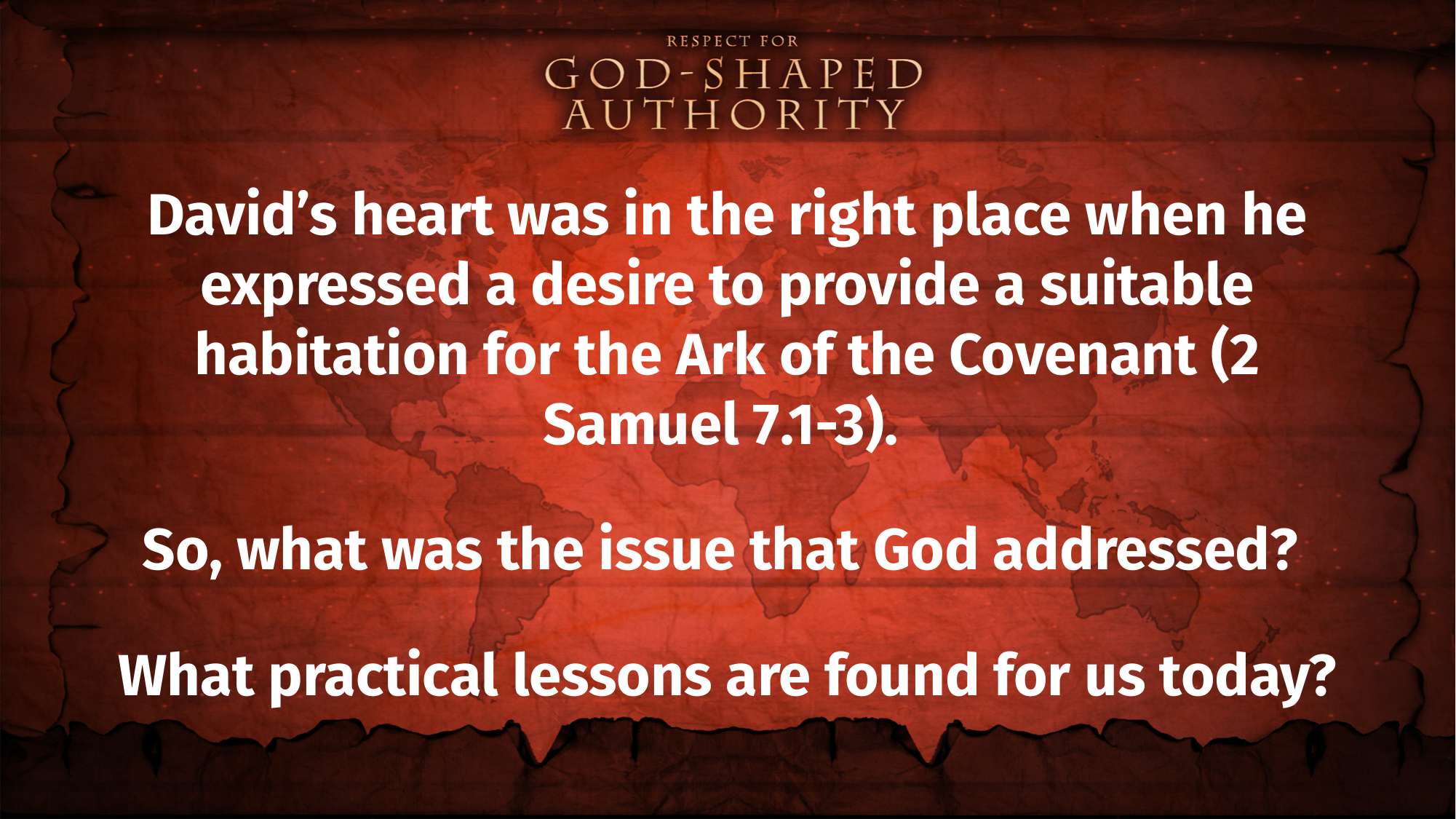

David’s heart was in the right place when he expressed a desire to provide a suitable habitation for the Ark of the Covenant (2 Samuel 7.1-3).

So, what was the issue that God addressed?

What practical lessons are found for us today?